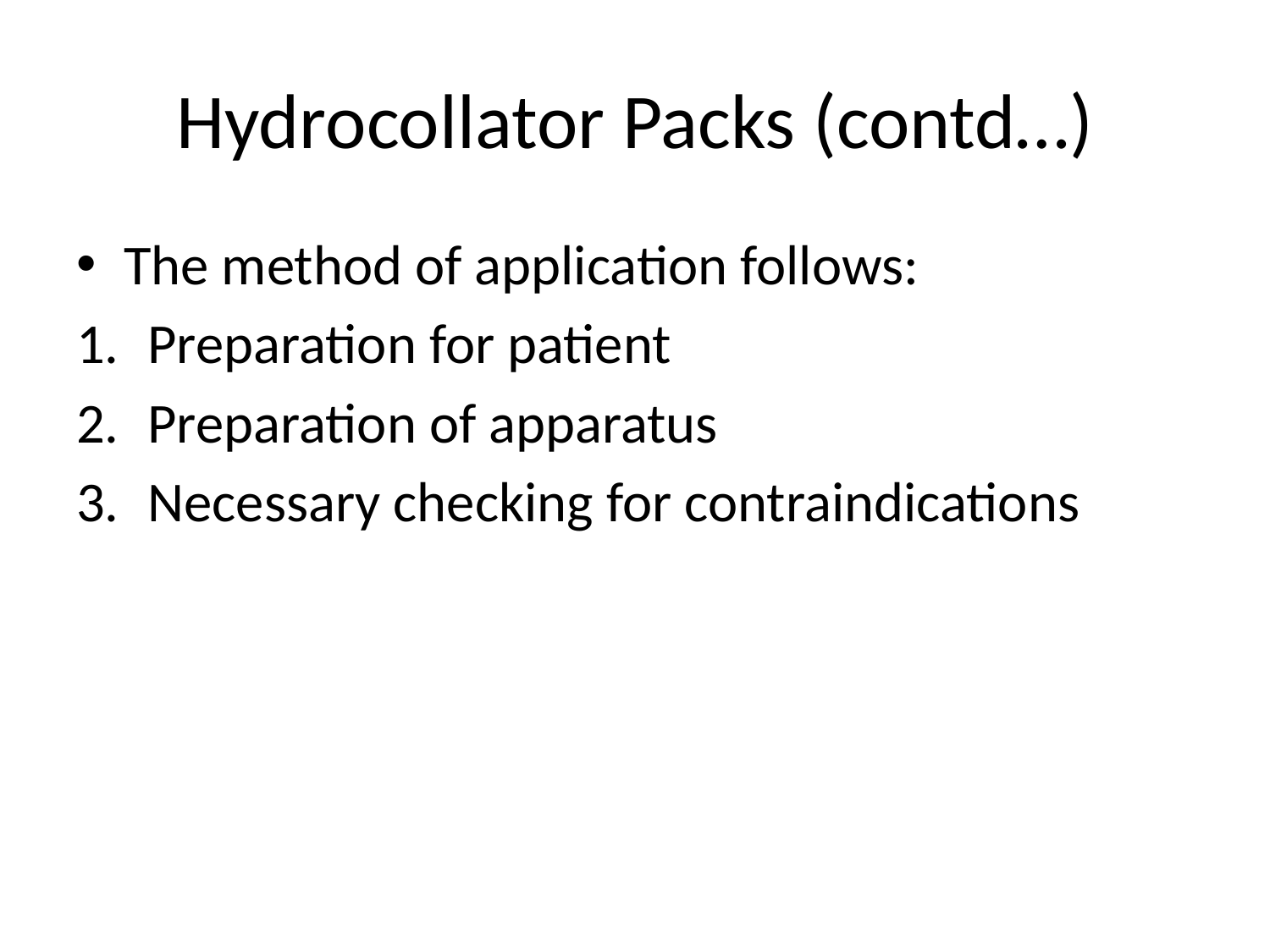

# Hydrocollator Packs (contd…)
The method of application follows:
Preparation for patient
Preparation of apparatus
Necessary checking for contraindications